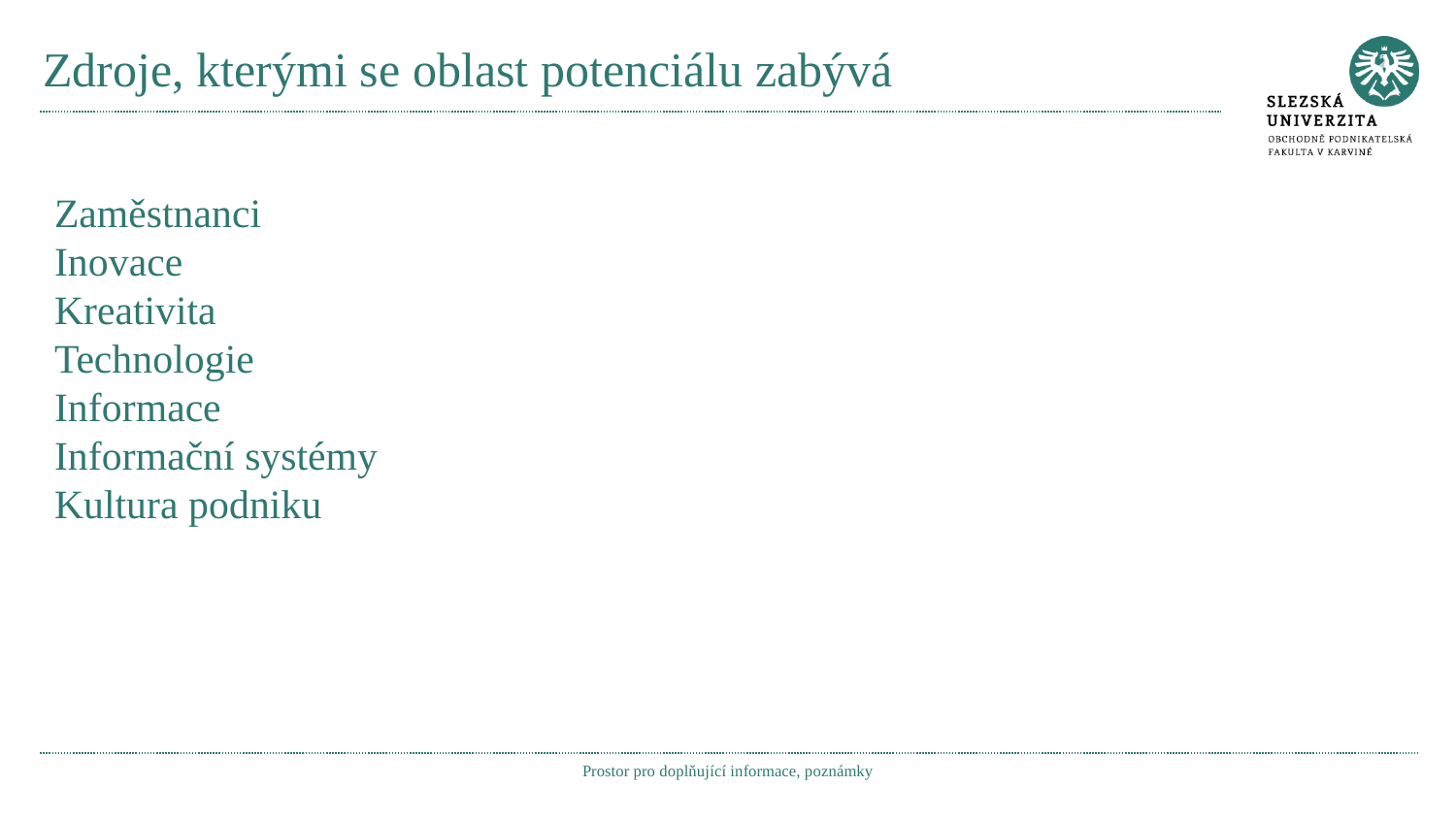

# Zdroje, kterými se oblast potenciálu zabývá
Zaměstnanci
Inovace
Kreativita
Technologie
Informace
Informační systémy
Kultura podniku

Prostor pro doplňující informace, poznámky